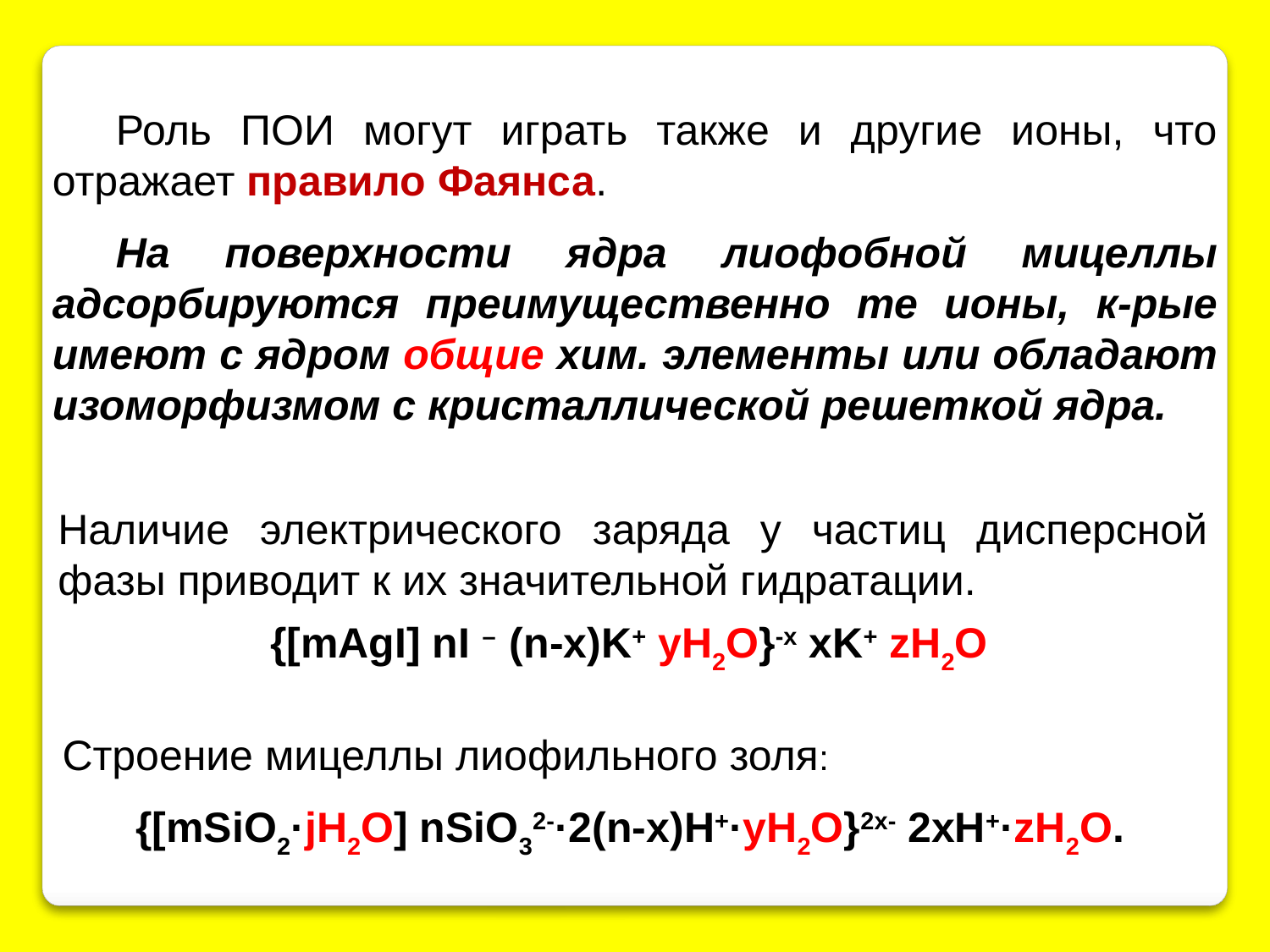

Роль ПОИ могут играть также и другие ионы, что отражает правило Фаянса.
На поверхности ядра лиофобной мицеллы адсорбируются преимущественно те ионы, к-рые имеют с ядром общие хим. элементы или обладают изоморфизмом с кристаллической решеткой ядра.
Наличие электрического заряда у частиц дисперсной фазы приводит к их значительной гидратации.
{[mAgI] nI –  (n-x)K+ yH2O}-х xK+ zH2O
Строение мицеллы лиофильного золя:
{[mSiO2·jH2O] nSiO32-·2(n-x)H+·yH2O}2х- 2xH+·zH2O.